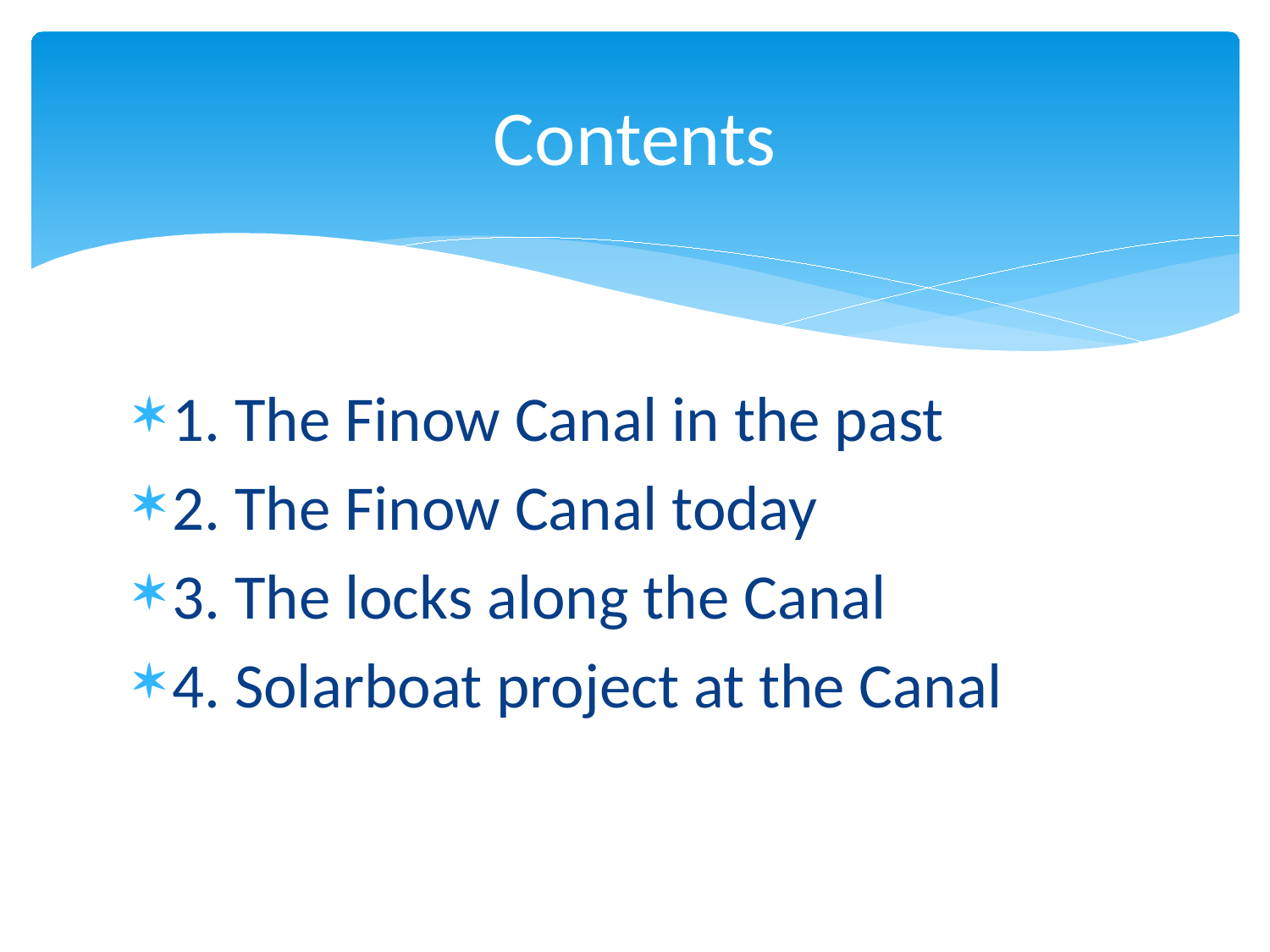

# Contents
1. The Finow Canal in the past
2. The Finow Canal today
3. The locks along the Canal
4. Solarboat project at the Canal